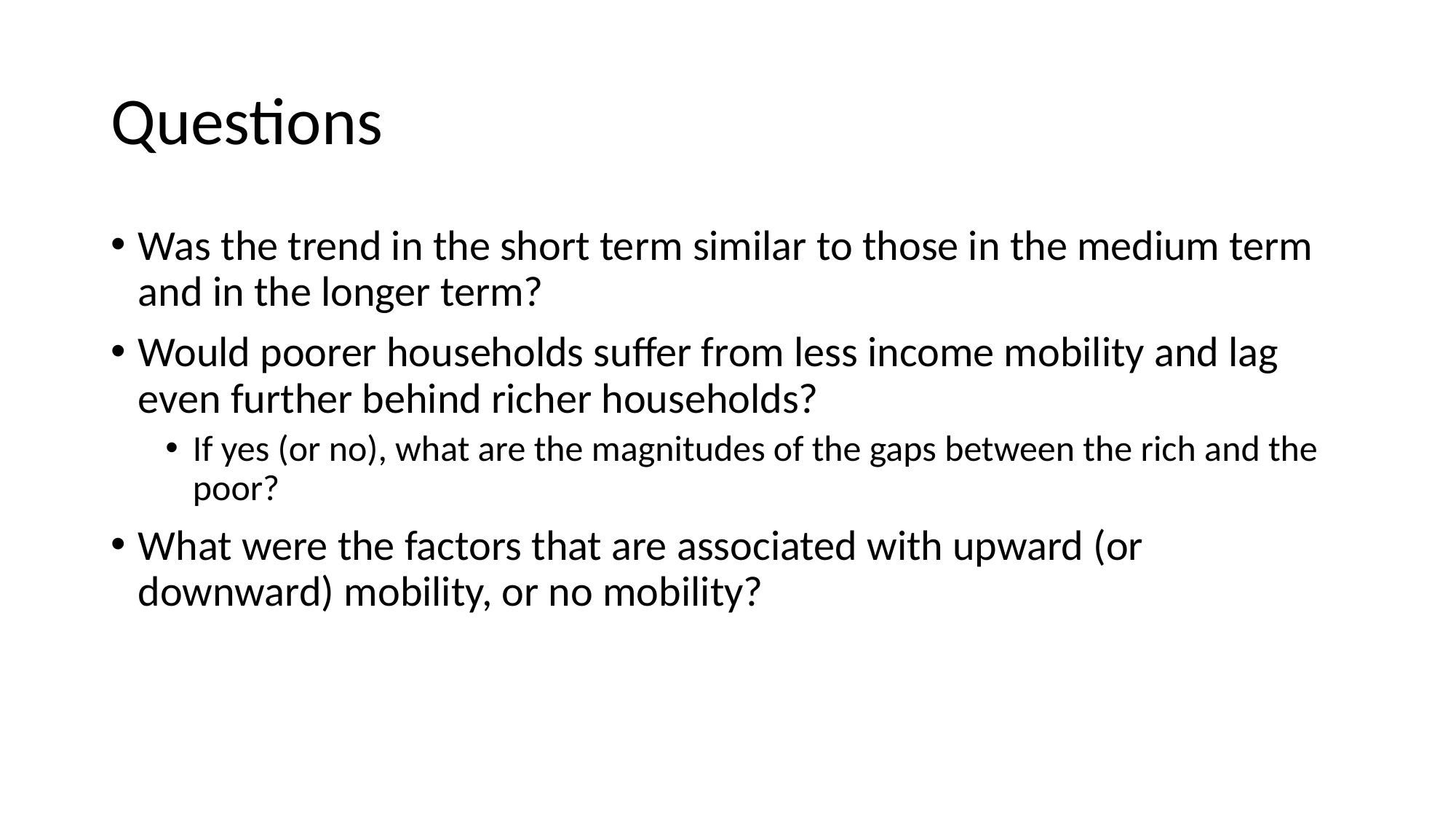

# Questions
Was the trend in the short term similar to those in the medium term and in the longer term?
Would poorer households suffer from less income mobility and lag even further behind richer households?
If yes (or no), what are the magnitudes of the gaps between the rich and the poor?
What were the factors that are associated with upward (or downward) mobility, or no mobility?